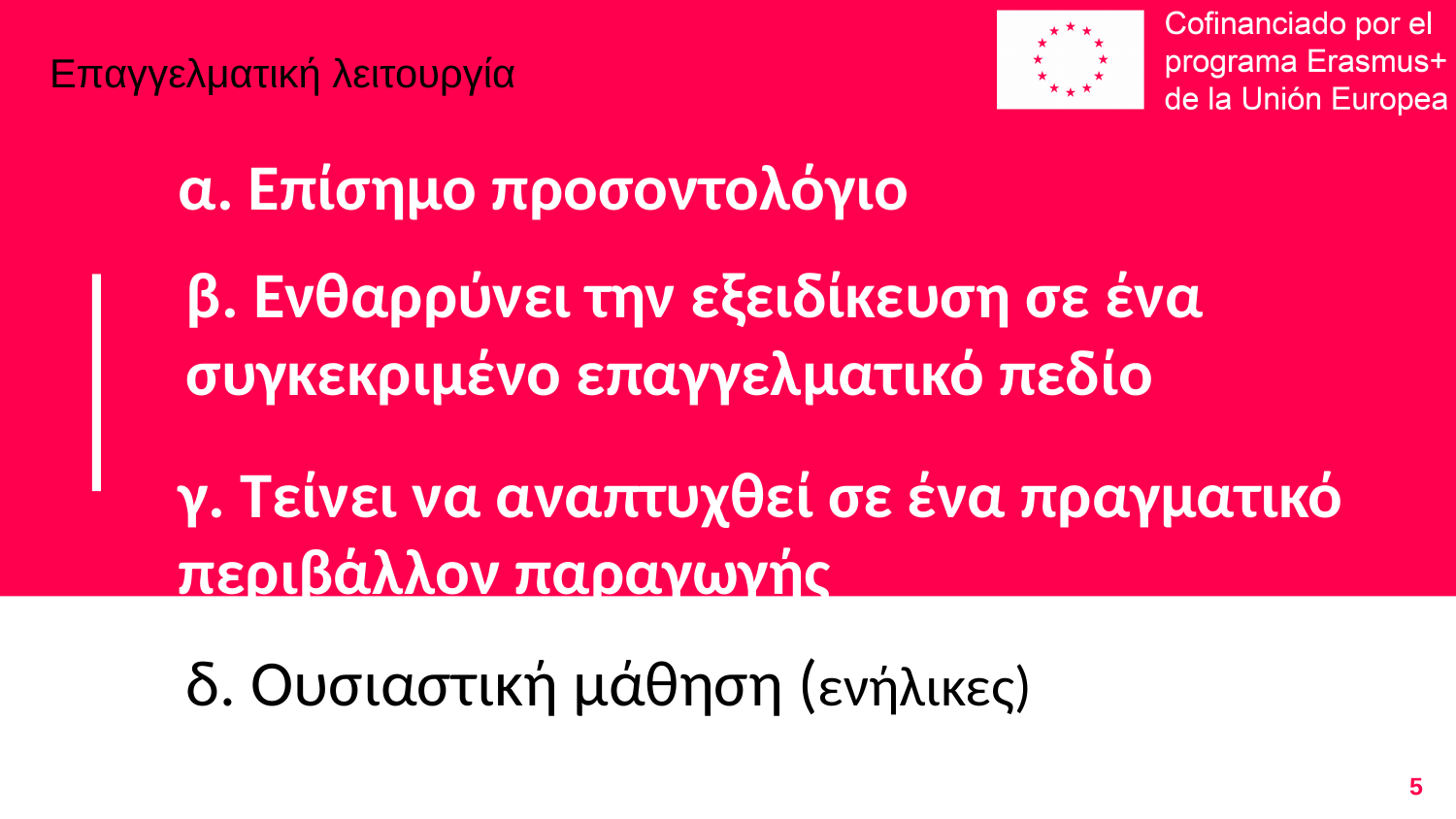

Επαγγελματική λειτουργία
# α. Επίσημο προσοντολόγιο
β. Ενθαρρύνει την εξειδίκευση σε ένα συγκεκριμένο επαγγελματικό πεδίο
γ. Τείνει να αναπτυχθεί σε ένα πραγματικό περιβάλλον παραγωγής
δ. Ουσιαστική μάθηση (ενήλικες)
5